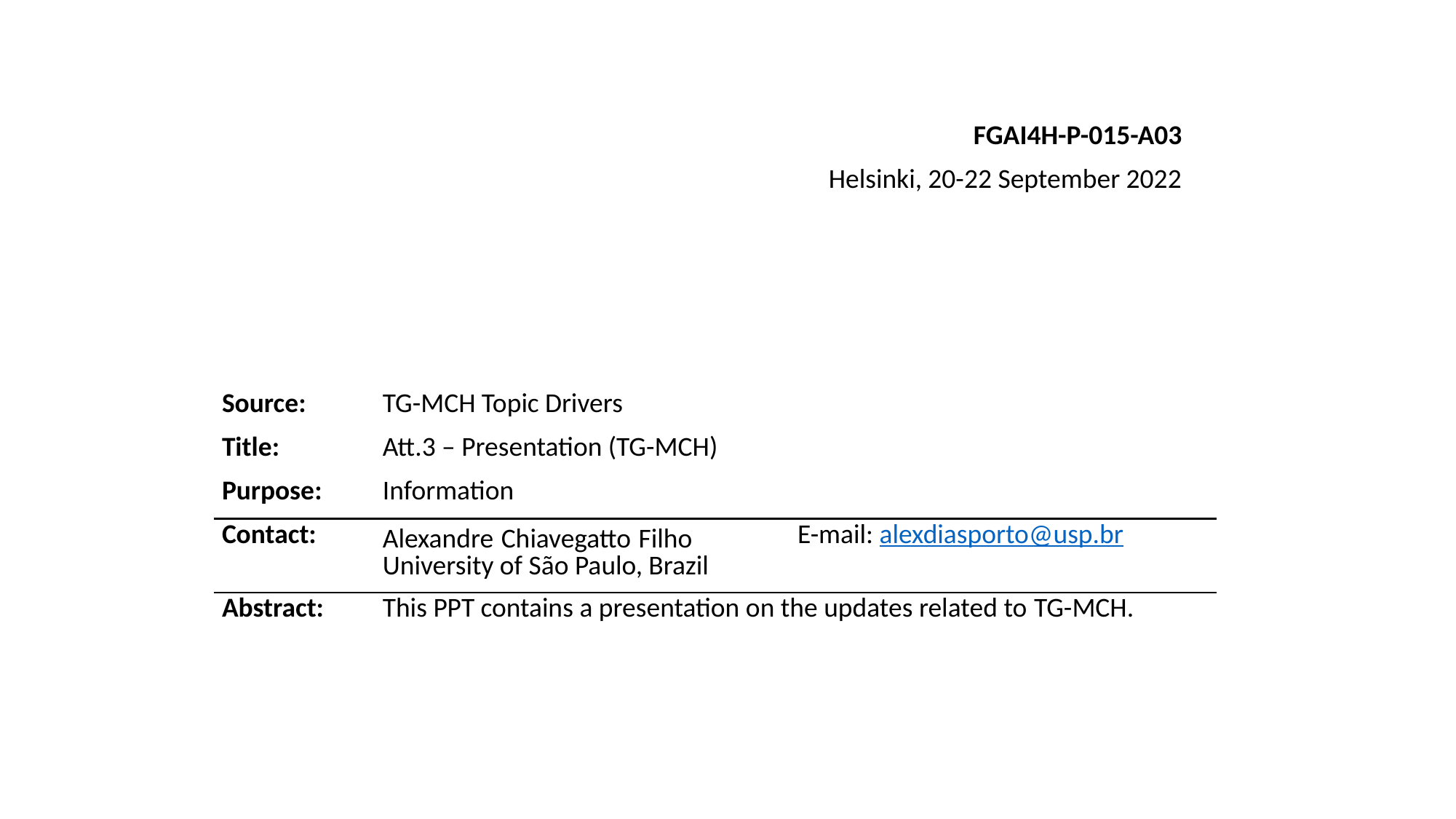

FGAI4H-P-015-A03
Helsinki, 20-22 September 2022
| Source: | TG-MCH Topic Drivers |  |
| --- | --- | --- |
| Title: | Att.3 – Presentation (TG-MCH) |  |
| Purpose: | Information |  |
| Contact: | Alexandre Chiavegatto Filho University of São Paulo, Brazil | E-mail: alexdiasporto@usp.br |
| Abstract: | This PPT contains a presentation on the updates related to TG-MCH. |  |